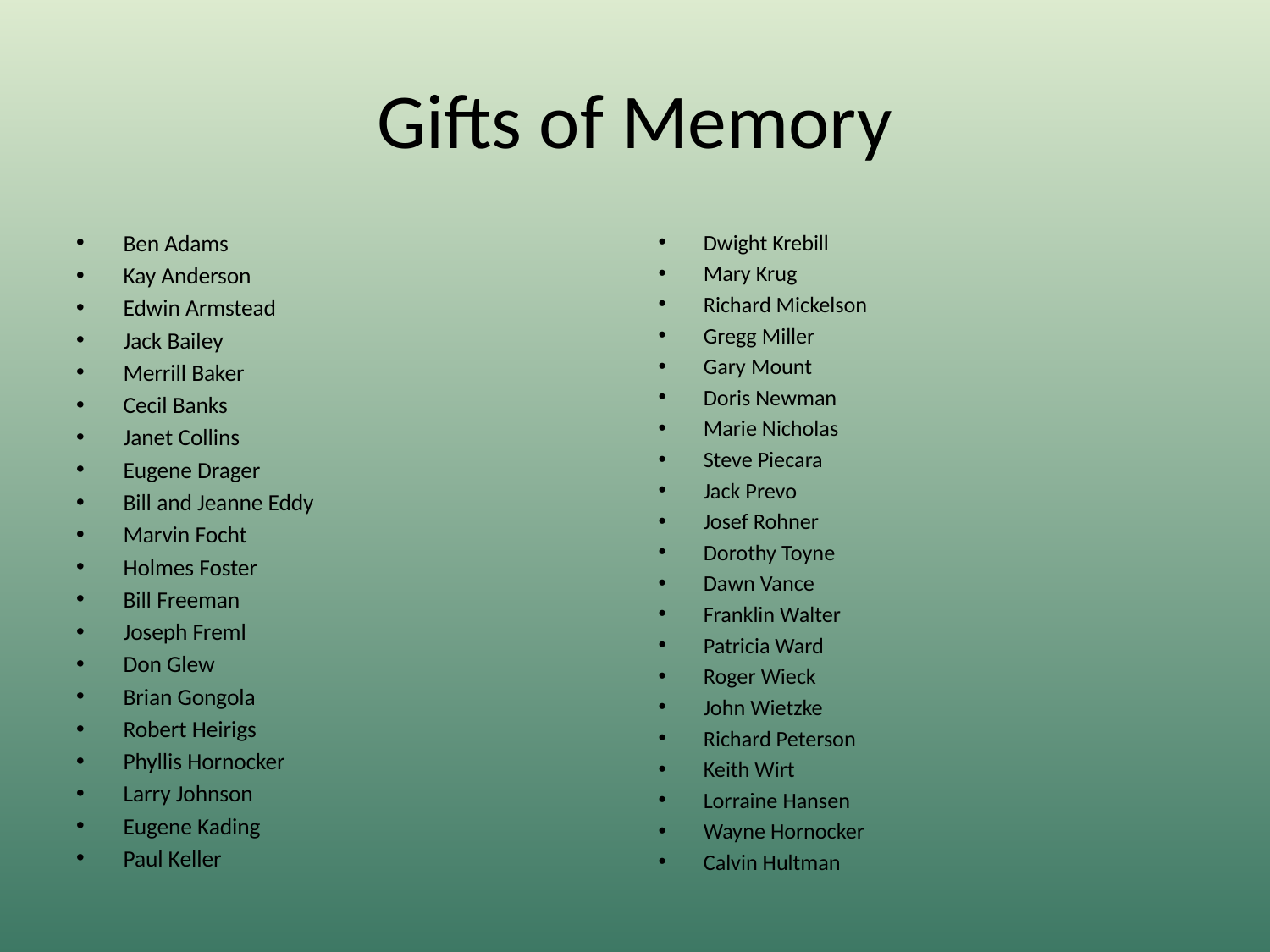

# Gifts of Memory
Ben Adams
Kay Anderson
Edwin Armstead
Jack Bailey
Merrill Baker
Cecil Banks
Janet Collins
Eugene Drager
Bill and Jeanne Eddy
Marvin Focht
Holmes Foster
Bill Freeman
Joseph Freml
Don Glew
Brian Gongola
Robert Heirigs
Phyllis Hornocker
Larry Johnson
Eugene Kading
Paul Keller
Dwight Krebill
Mary Krug
Richard Mickelson
Gregg Miller
Gary Mount
Doris Newman
Marie Nicholas
Steve Piecara
Jack Prevo
Josef Rohner
Dorothy Toyne
Dawn Vance
Franklin Walter
Patricia Ward
Roger Wieck
John Wietzke
Richard Peterson
Keith Wirt
Lorraine Hansen
Wayne Hornocker
Calvin Hultman